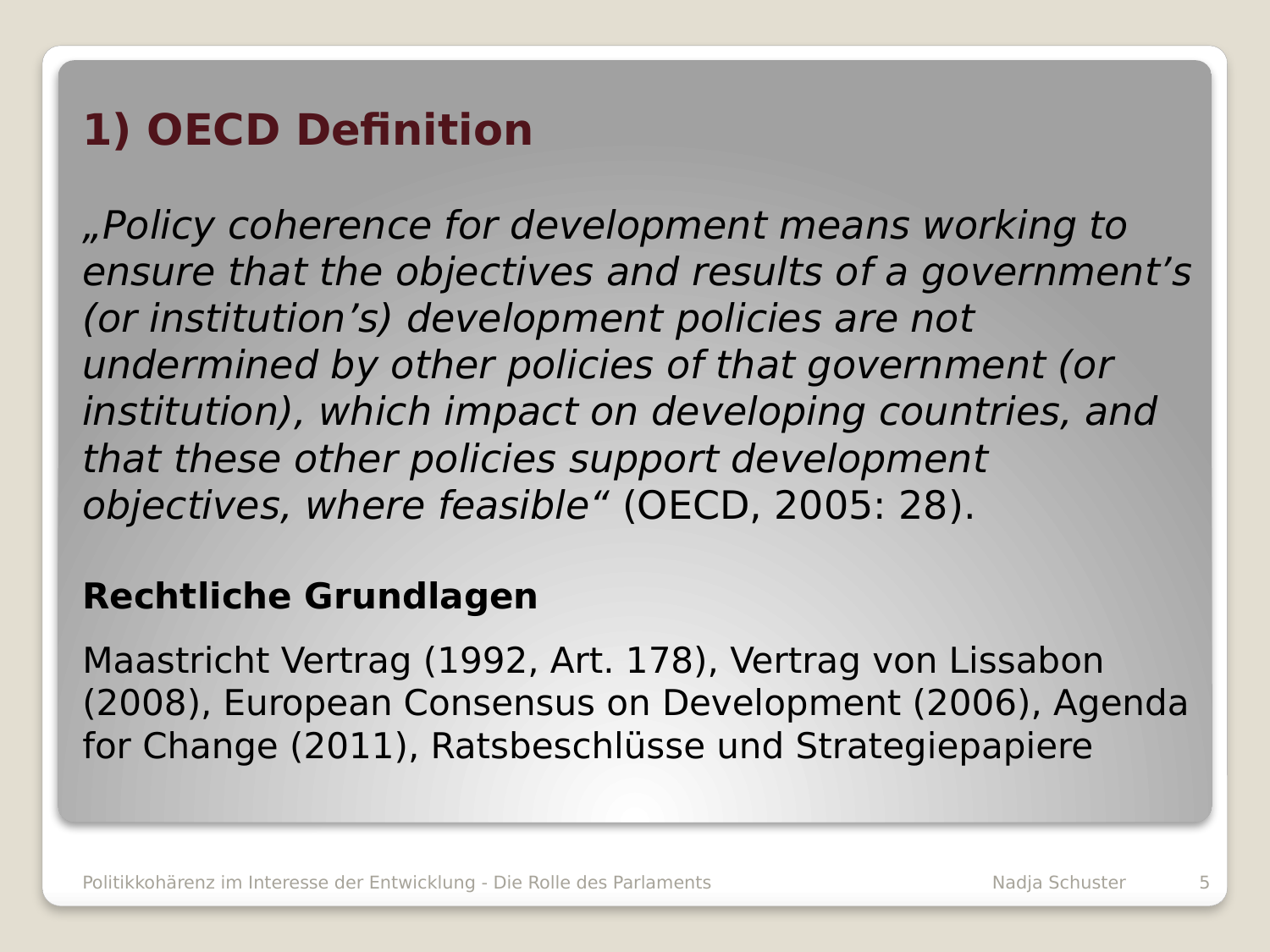

# 1) OECD Definition „Policy coherence for development means working to ensure that the objectives and results of a government’s (or institution’s) development policies are not undermined by other policies of that government (or institution), which impact on developing countries, and that these other policies support development objectives, where feasible“ (OECD, 2005: 28). Rechtliche Grundlagen Maastricht Vertrag (1992, Art. 178), Vertrag von Lissabon (2008), European Consensus on Development (2006), Agenda for Change (2011), Ratsbeschlüsse und Strategiepapiere
Politikkohärenz im Interesse der Entwicklung - Die Rolle des Parlaments                                                   Nadja Schuster
5